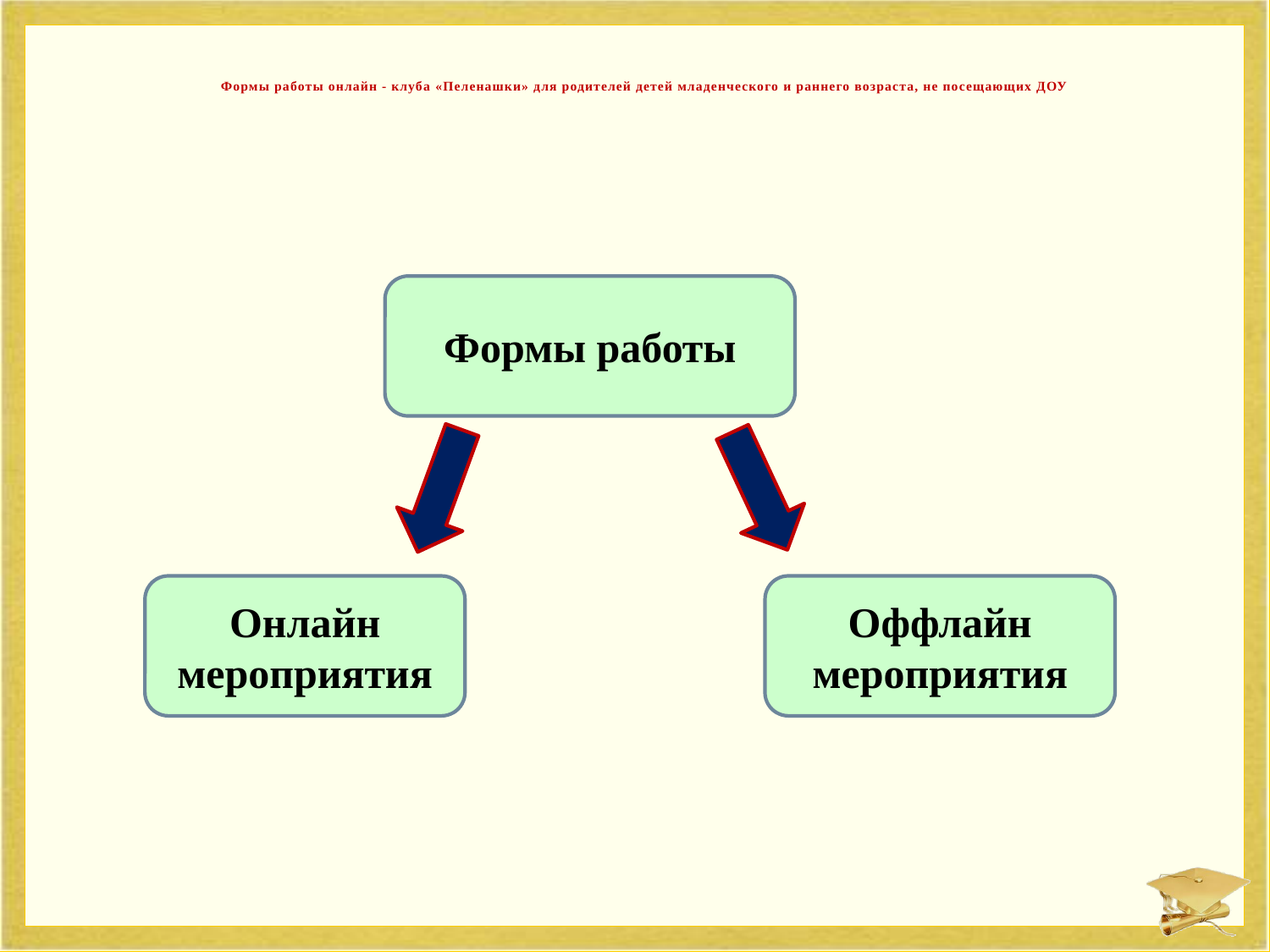

# Формы работы онлайн - клуба «Пеленашки» для родителей детей младенческого и раннего возраста, не посещающих ДОУ

Формы работы

Онлайн мероприятия
Оффлайн мероприятия